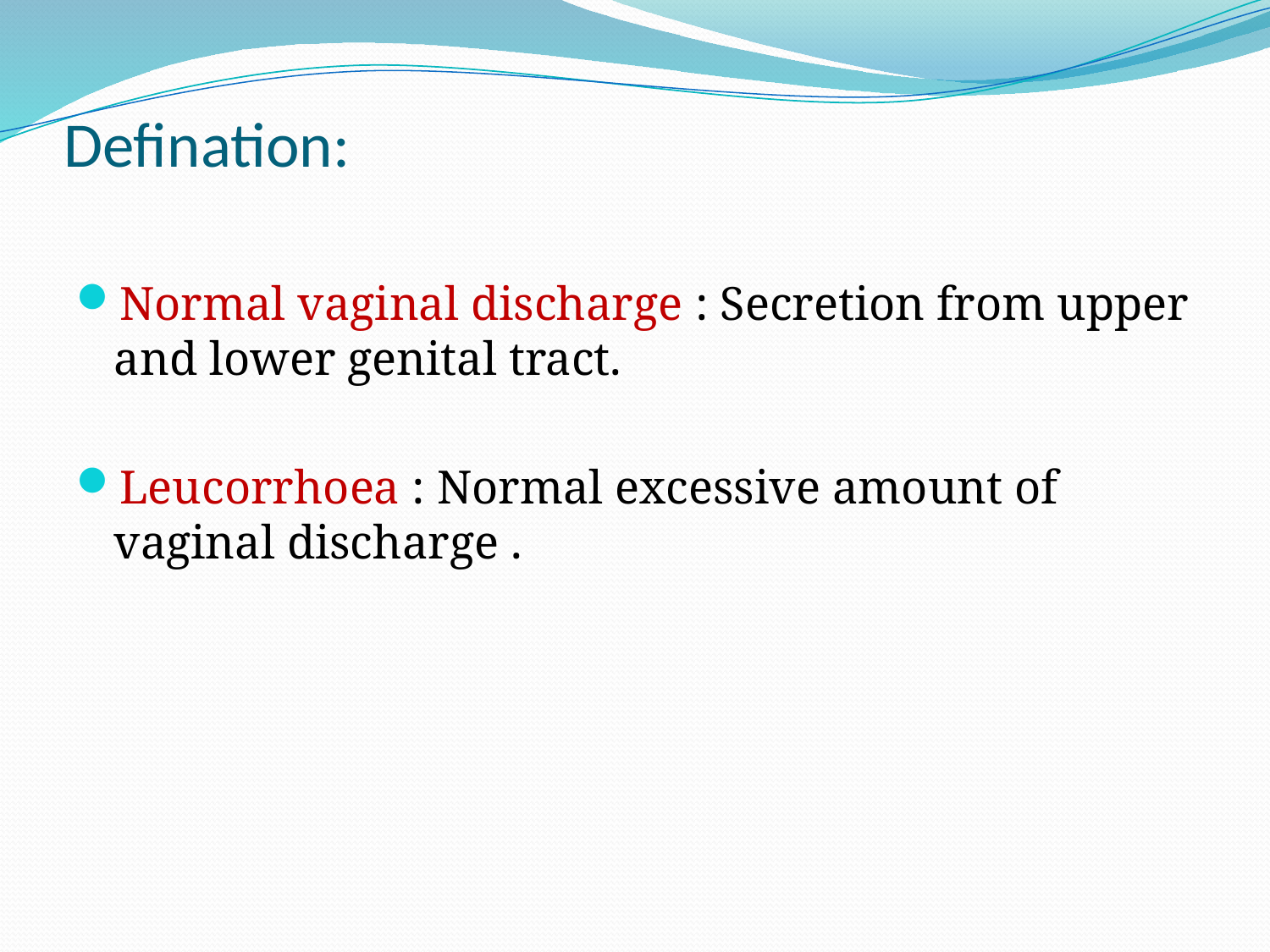

# Defination:
Normal vaginal discharge : Secretion from upper and lower genital tract.

Leucorrhoea : Normal excessive amount of vaginal discharge .